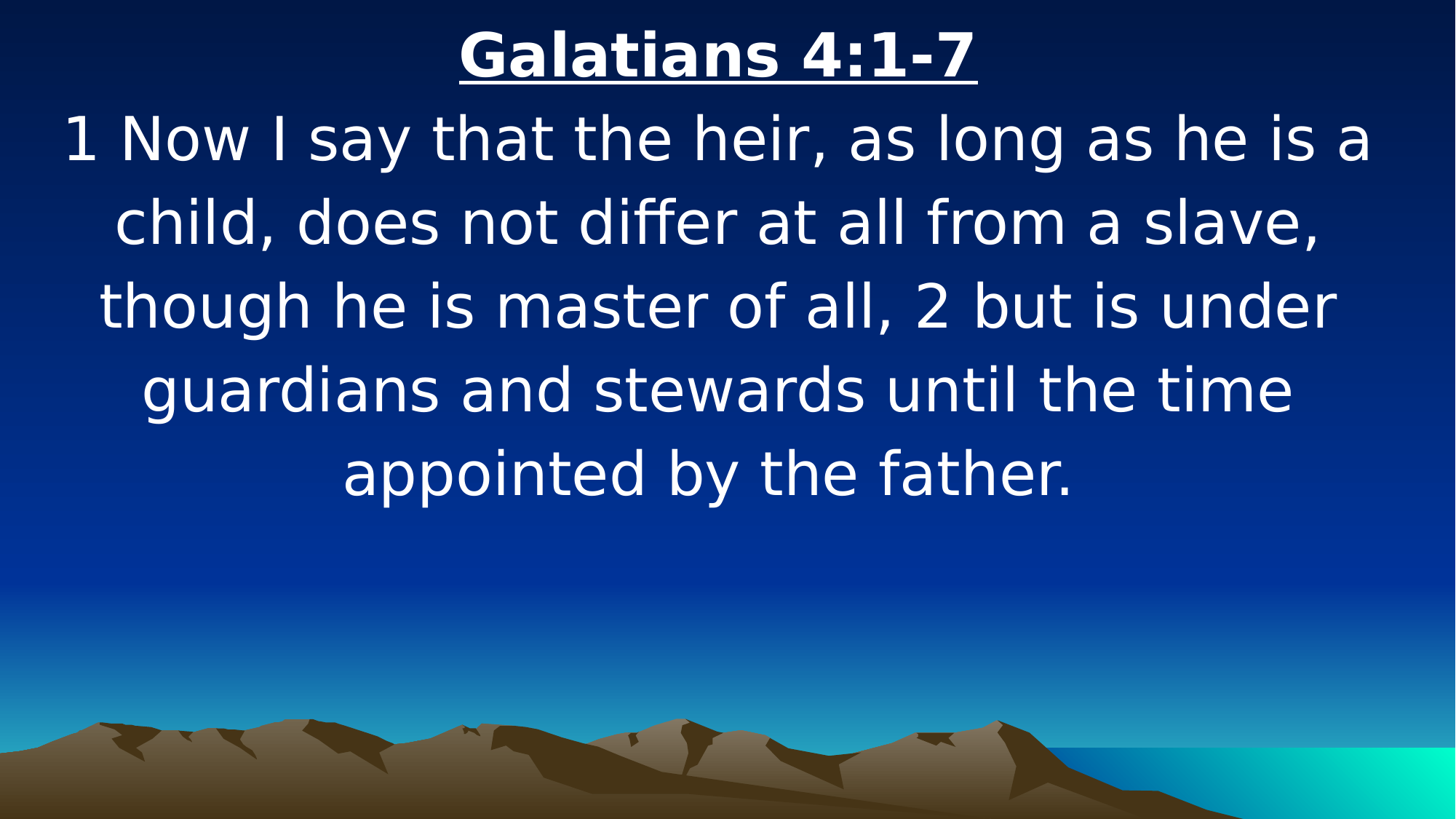

Galatians 4:1-7
1 Now I say that the heir, as long as he is a child, does not differ at all from a slave, though he is master of all, 2 but is under guardians and stewards until the time appointed by the father.